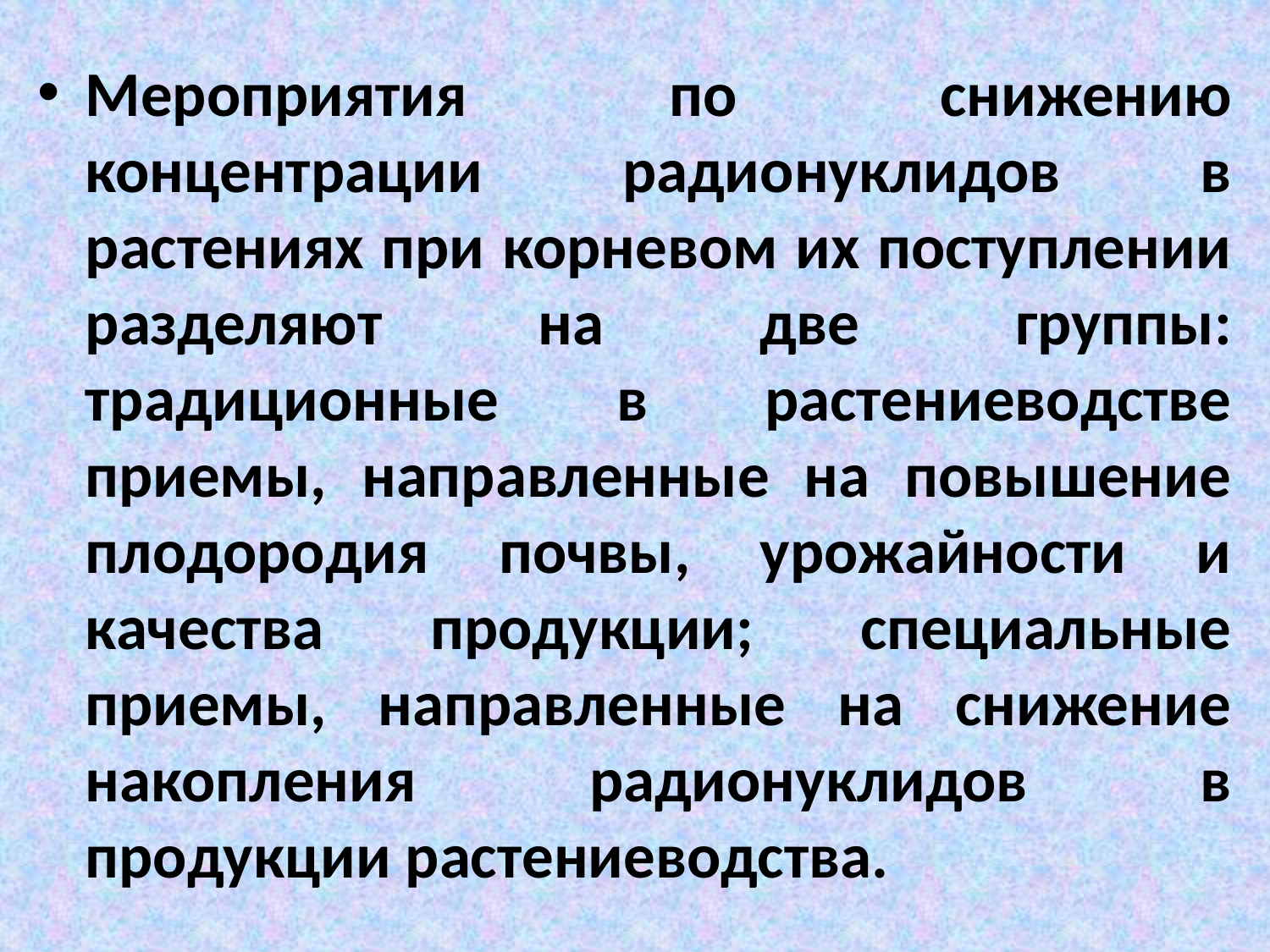

Мероприятия по снижению концентрации радионуклидов в растениях при корневом их поступлении разделяют на две группы: традиционные в растениеводстве приемы, направленные на повышение плодородия почвы, урожайности и качества продукции; специальные приемы, направленные на снижение накопления радионуклидов в продукции растениеводства.
#